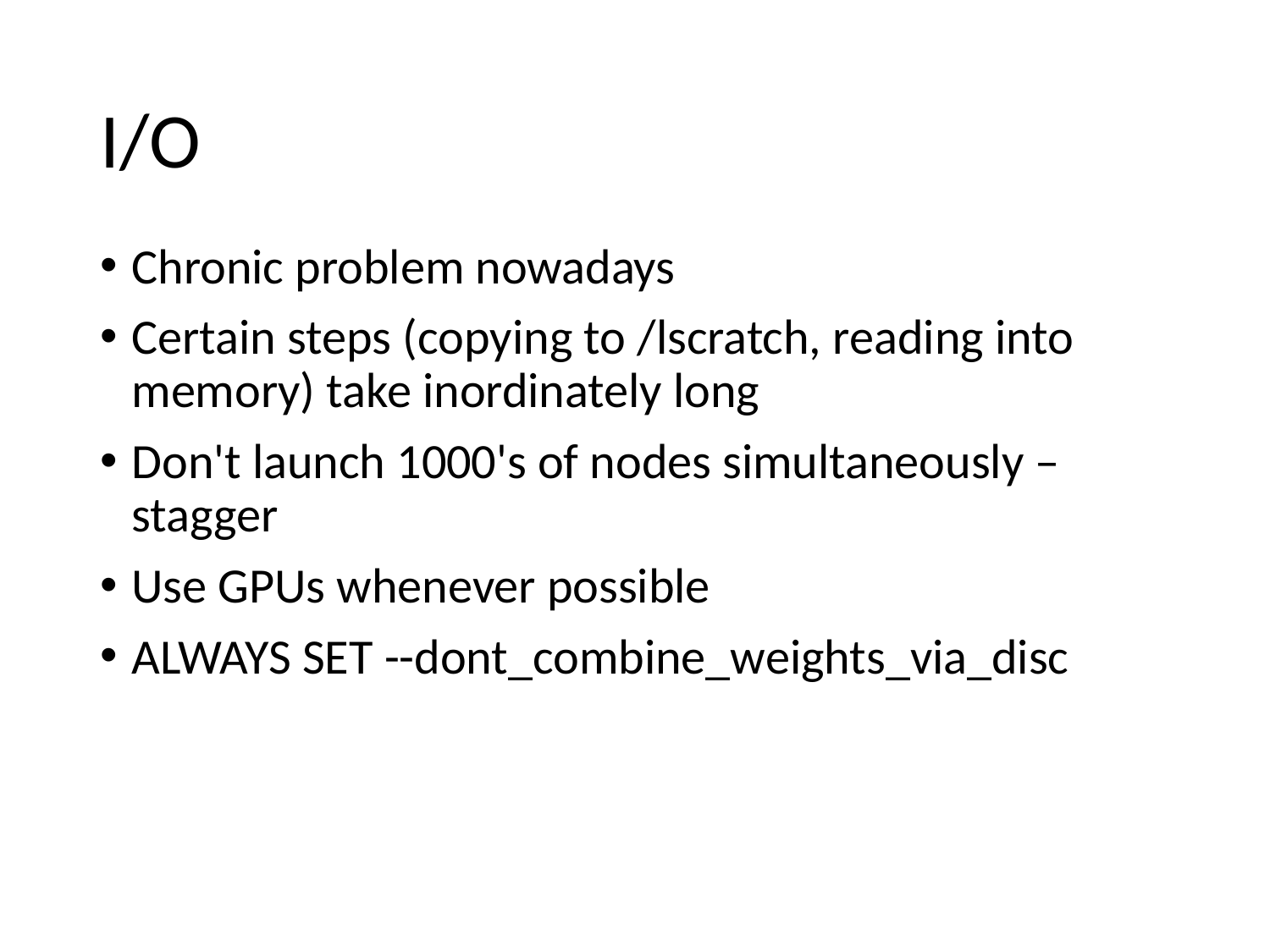

# I/O
Chronic problem nowadays
Certain steps (copying to /lscratch, reading into memory) take inordinately long
Don't launch 1000's of nodes simultaneously – stagger
Use GPUs whenever possible
ALWAYS SET --dont_combine_weights_via_disc